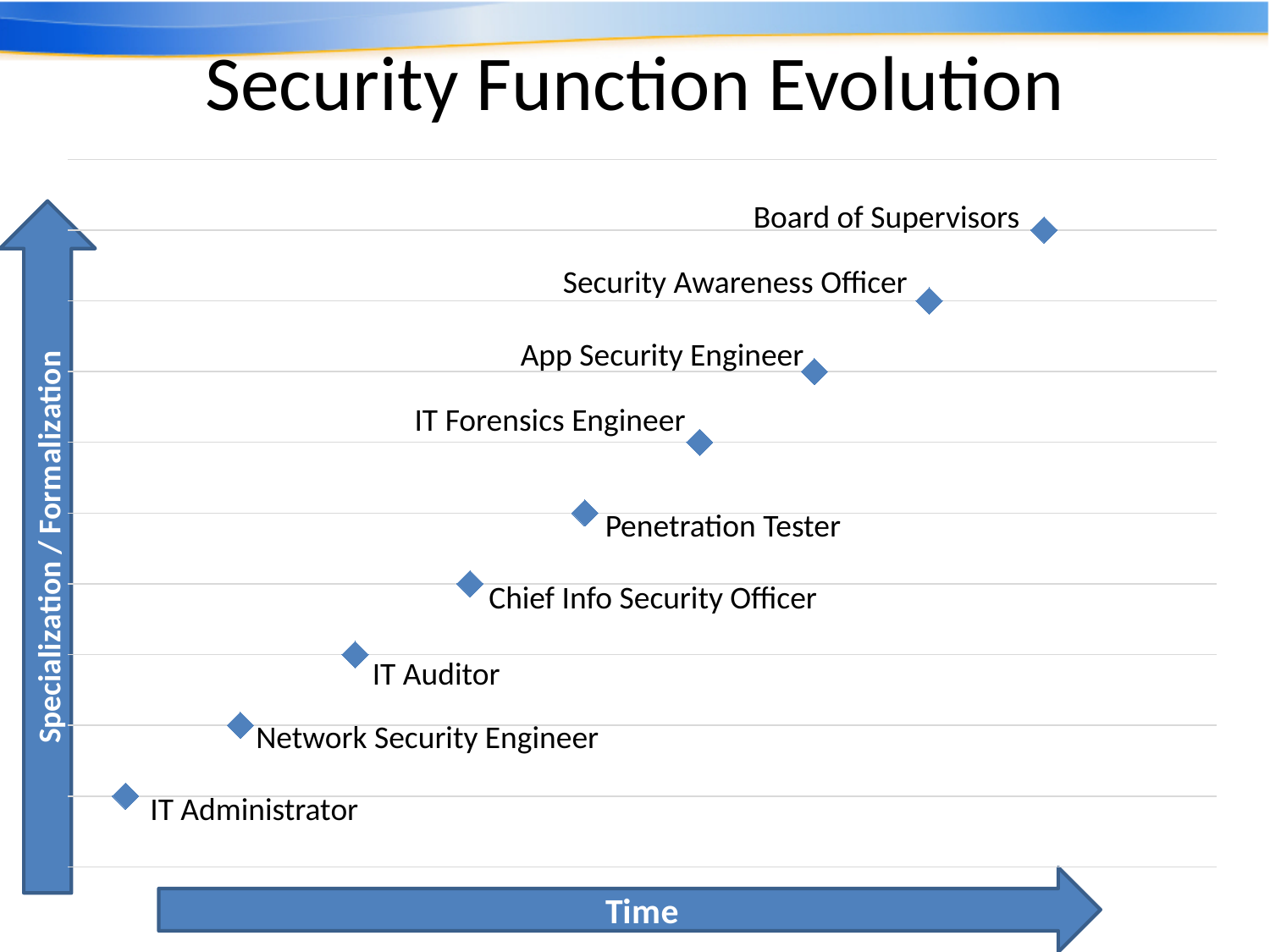

# Security Function Evolution

### Chart

| Category | Column3 | Column1 | Column2 |
|---|---|---|---|
|  | 1.0 | None | None |
|  | 2.0 | None | None |
|  | 3.0 | None | None |
|  | 4.0 | None | None |
|  | 5.0 | None | None |
|  | 6.0 | None | None |
|  | 7.0 | None | None |
|  | 8.0 | None | None |
|  | 9.0 | None | None |
|  | None | None | None |
Board of Supervisors

Security Awareness Officer
App Security Engineer
IT Forensics Engineer
Penetration Tester
Chief Info Security Officer
IT Auditor
Network Security Engineer
IT Administrator